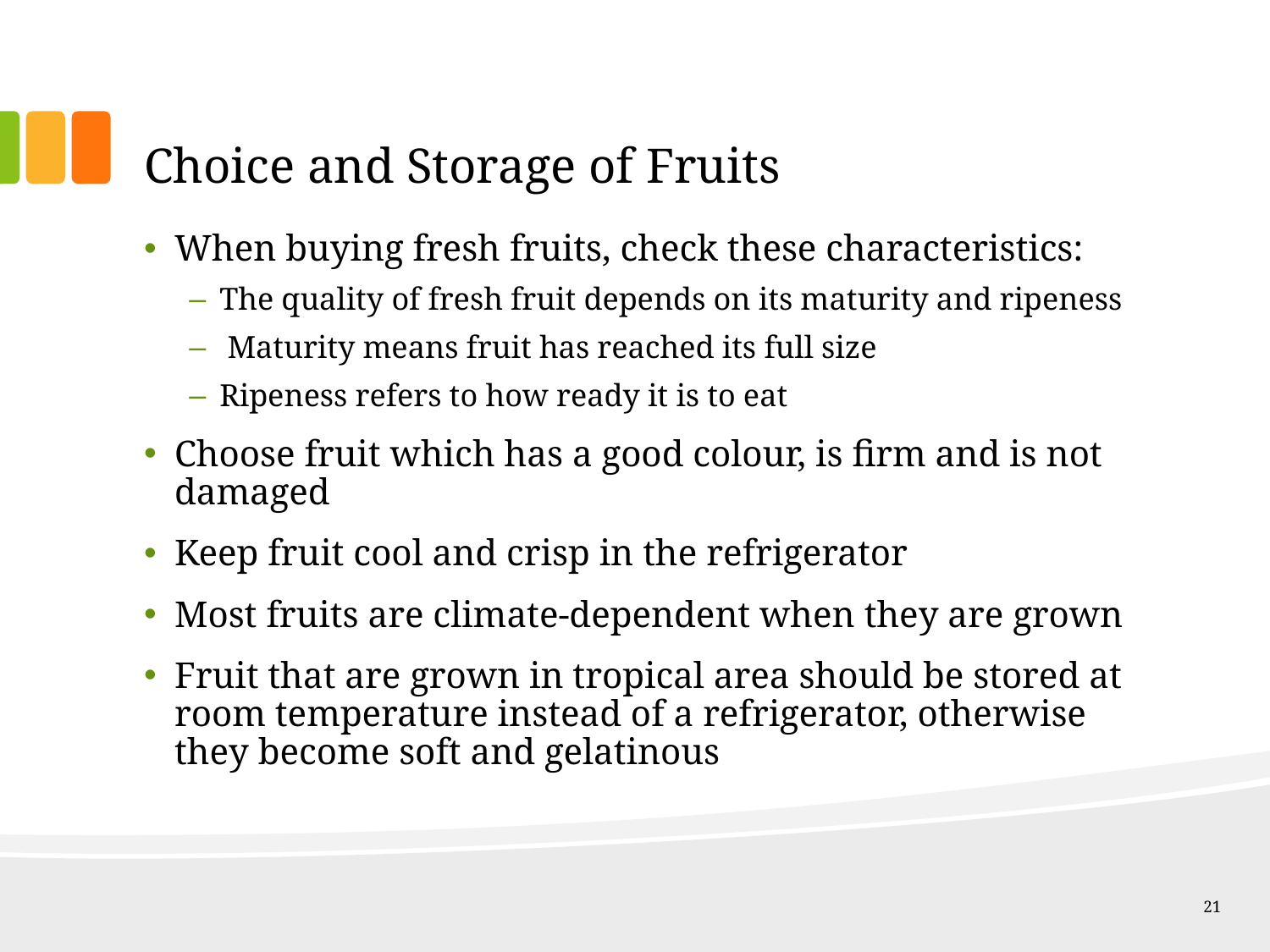

# Choice and Storage of Fruits
When buying fresh fruits, check these characteristics:
The quality of fresh fruit depends on its maturity and ripeness
 Maturity means fruit has reached its full size
Ripeness refers to how ready it is to eat
Choose fruit which has a good colour, is firm and is not damaged
Keep fruit cool and crisp in the refrigerator
Most fruits are climate-dependent when they are grown
Fruit that are grown in tropical area should be stored at room temperature instead of a refrigerator, otherwise they become soft and gelatinous
21